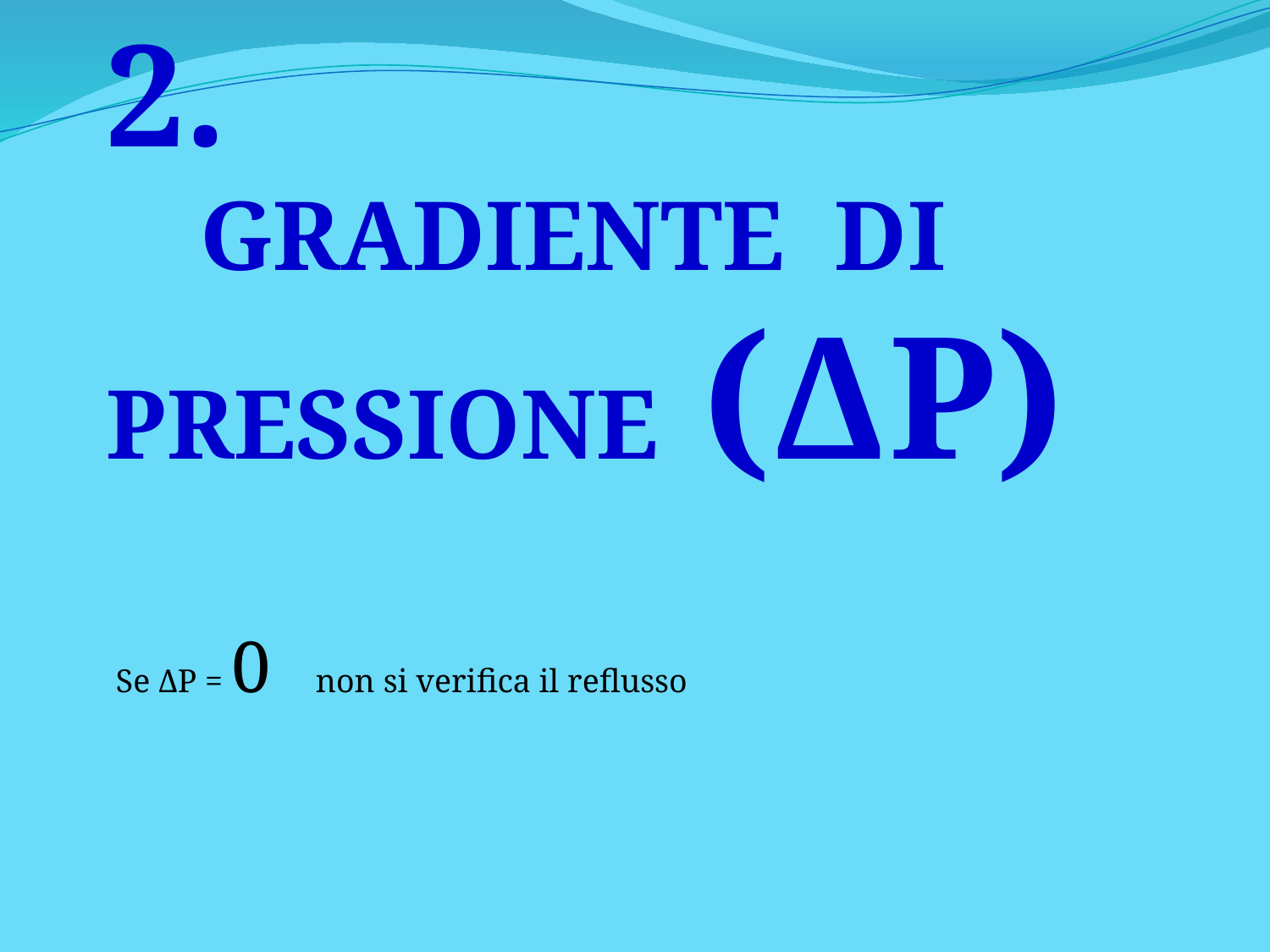

2.
GRADIENTE  DI
PRESSIONE (ΔP)

Se ΔP = 0   non si verifica il reflusso
……..